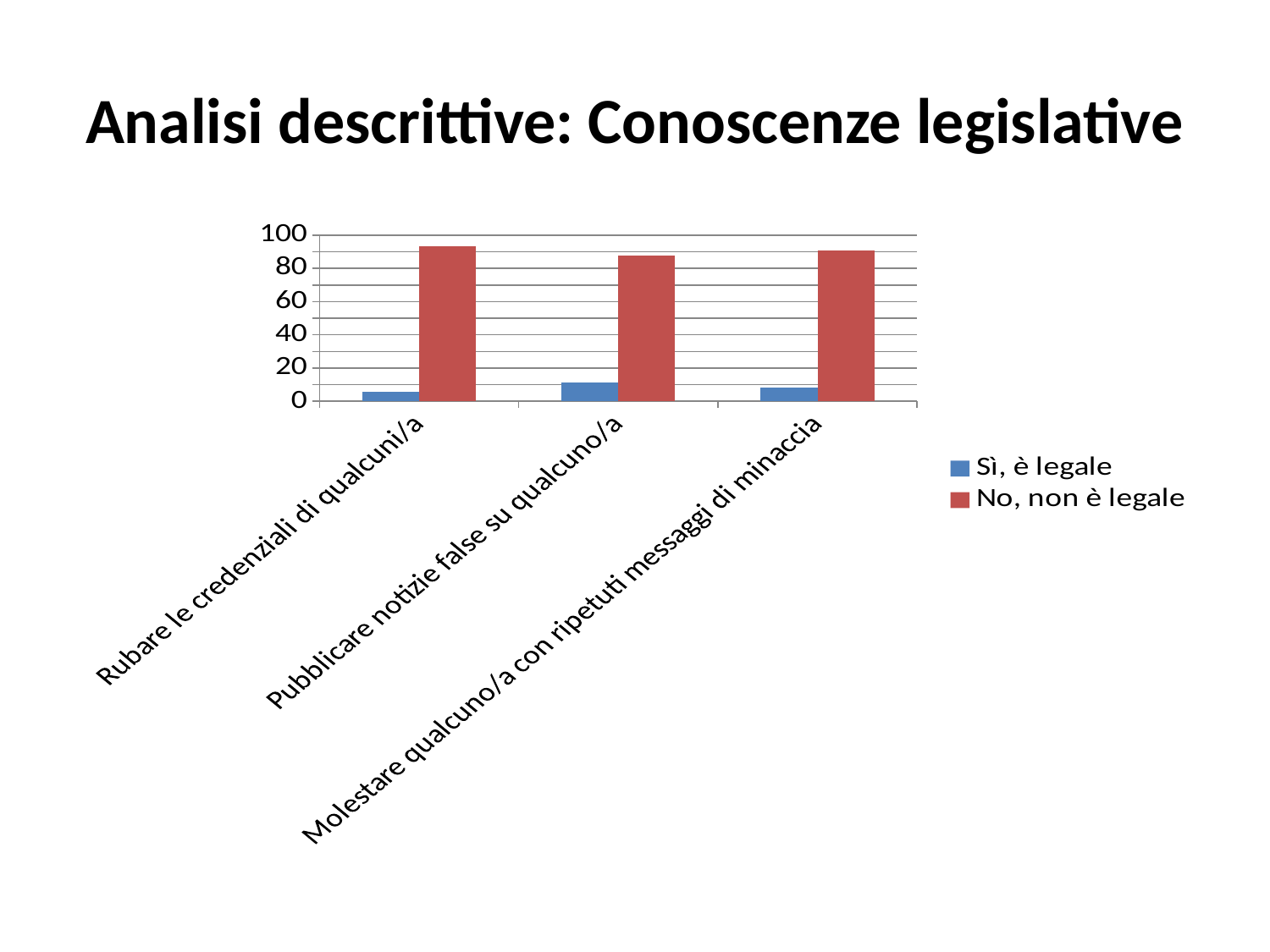

# Analisi descrittive: Conoscenze legislative

### Chart

| Category | Sì, è legale | No, non è legale |
|---|---|---|
| Rubare le credenziali di qualcuni/a | 5.7 | 93.3 |
| Pubblicare notizie false su qualcuno/a | 11.1 | 87.8 |
| Molestare qualcuno/a con ripetuti messaggi di minaccia | 8.3 | 90.8 |